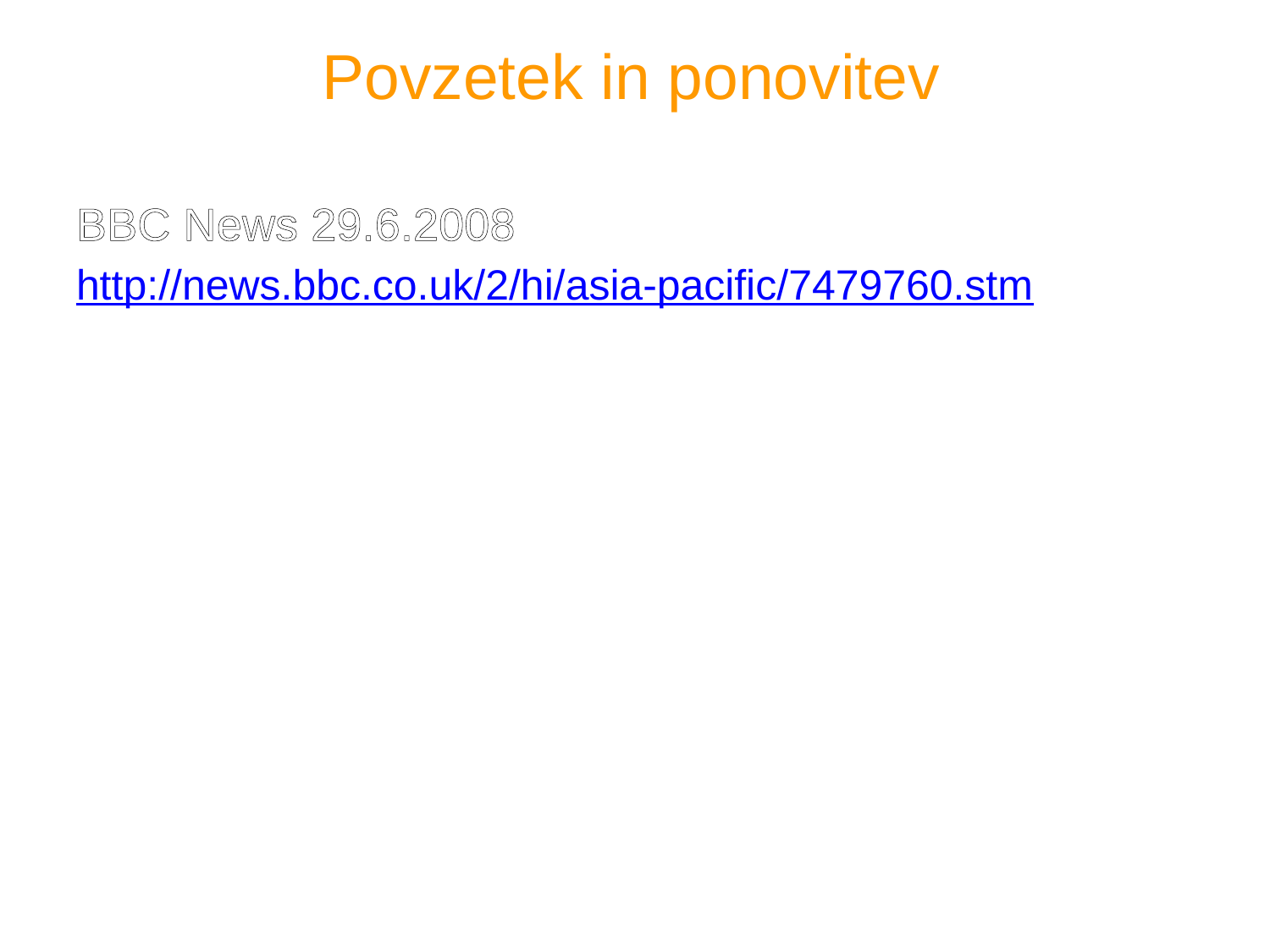

# Povzetek in ponovitev
BBC News 29.6.2008
http://news.bbc.co.uk/2/hi/asia-pacific/7479760.stm